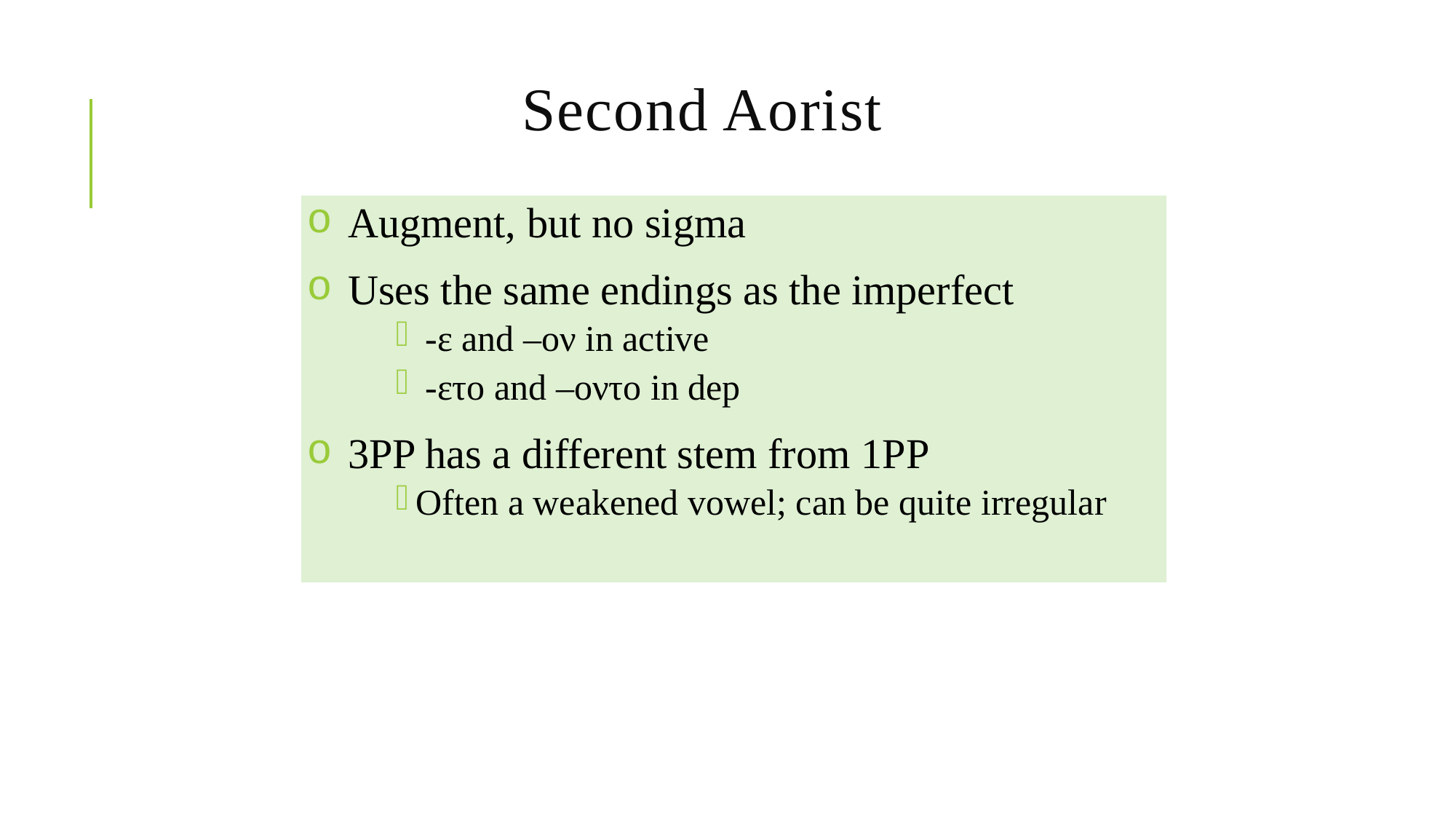

# Second Aorist
Augment, but no sigma
Uses the same endings as the imperfect
 -ε and –ον in active
 -ετο and –οντο in dep
3PP has a different stem from 1PP
Often a weakened vowel; can be quite irregular